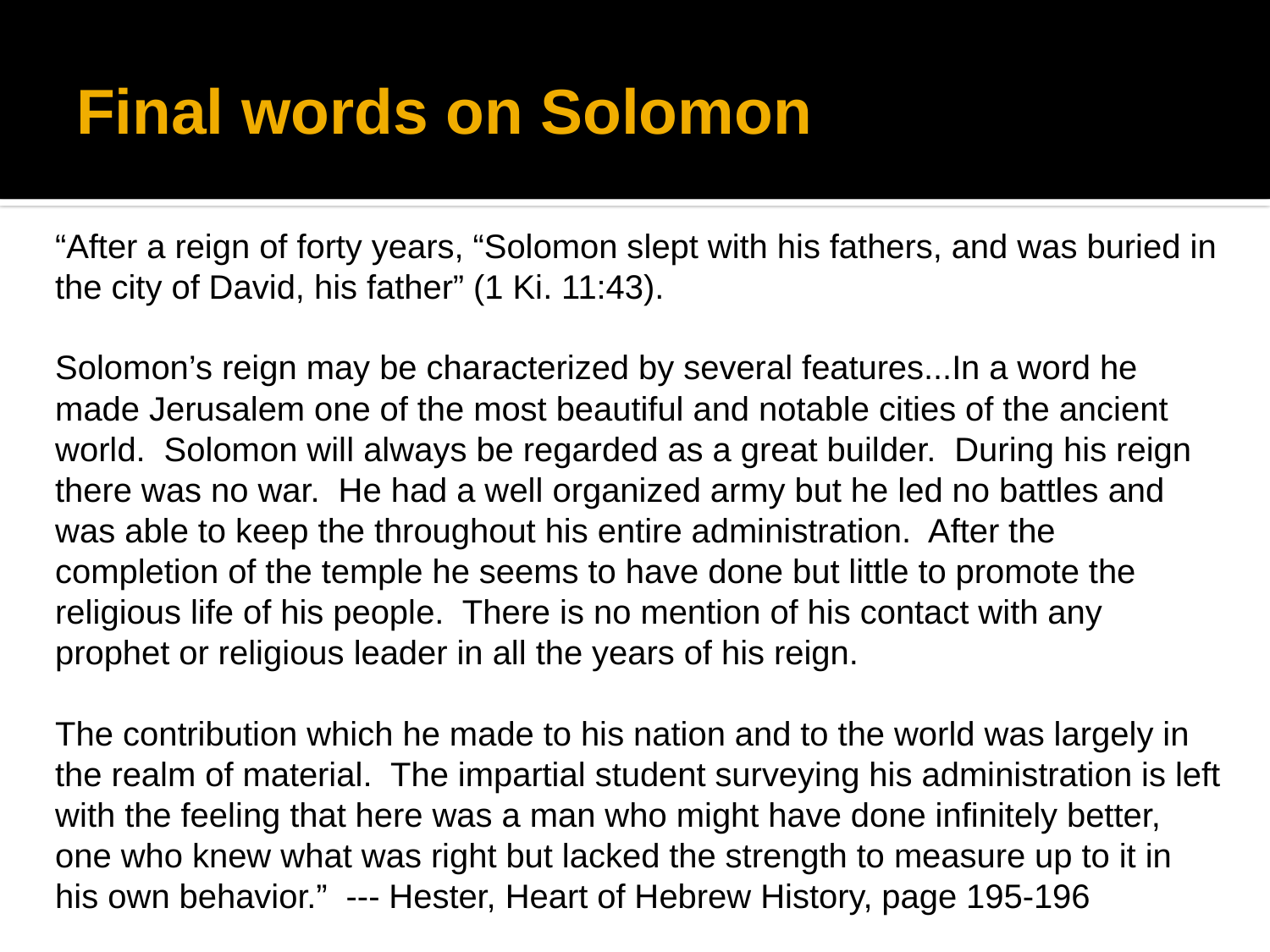

# Final words on Solomon
“After a reign of forty years, “Solomon slept with his fathers, and was buried in the city of David, his father” (1 Ki. 11:43).

Solomon’s reign may be characterized by several features...In a word he made Jerusalem one of the most beautiful and notable cities of the ancient world.  Solomon will always be regarded as a great builder.  During his reign there was no war.  He had a well organized army but he led no battles and was able to keep the throughout his entire administration.  After the completion of the temple he seems to have done but little to promote the religious life of his people.  There is no mention of his contact with any prophet or religious leader in all the years of his reign.

The contribution which he made to his nation and to the world was largely in the realm of material.  The impartial student surveying his administration is left with the feeling that here was a man who might have done infinitely better, one who knew what was right but lacked the strength to measure up to it in his own behavior.”  --- Hester, Heart of Hebrew History, page 195-196